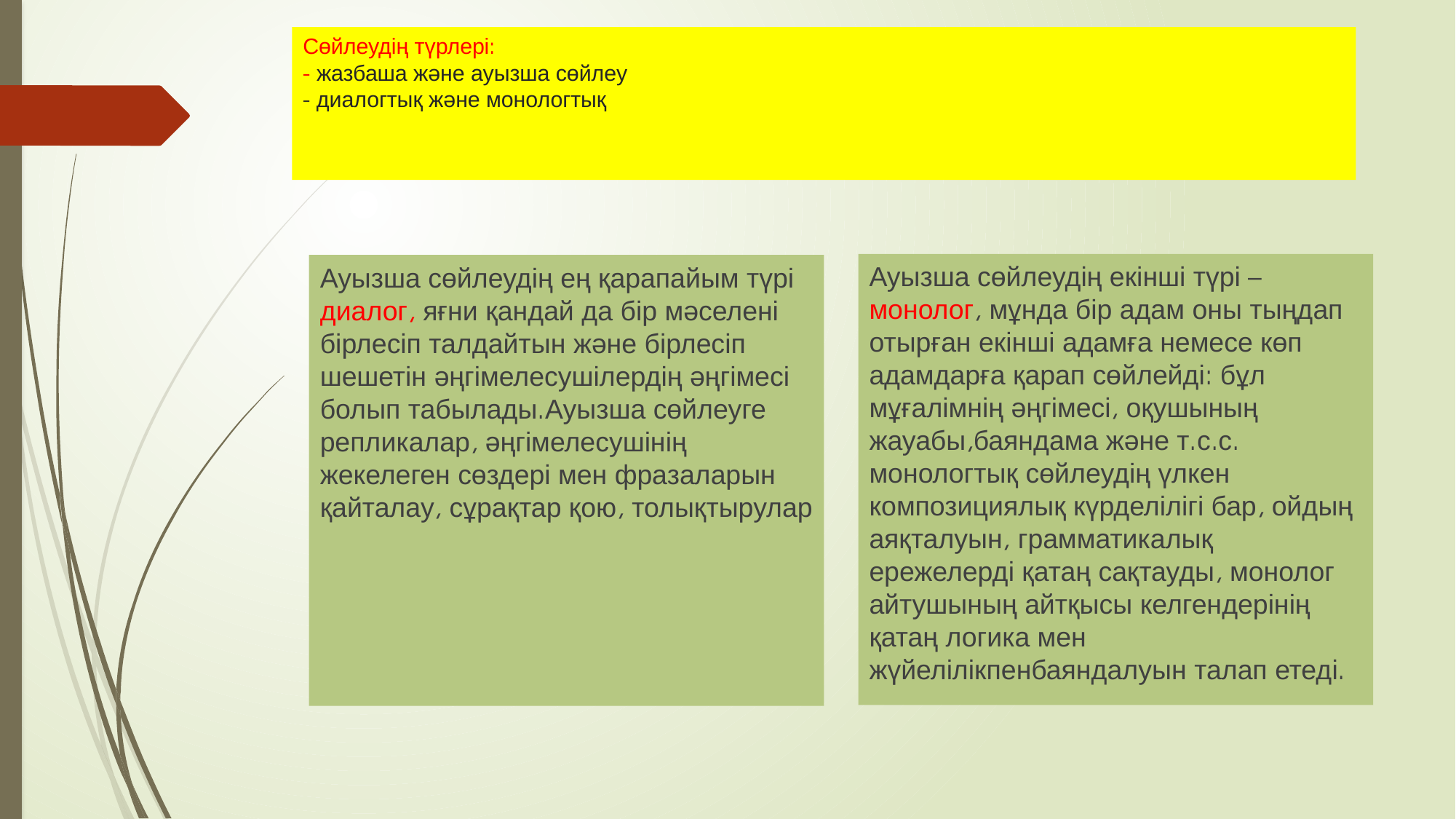

# Сөйлеудің түрлері: - жазбаша және ауызша сөйлеу - диалогтық және монологтық
Ауызша сөйлеудің екінші түрі – монолог, мұнда бір адам оны тыңдап отырған екінші адамға немесе көп адамдарға қарап сөйлейді: бұл мұғалімнің әңгімесі, оқушының жауабы,баяндама және т.с.с. монологтық сөйлеудің үлкен композициялық күрделілігі бар, ойдың аяқталуын, грамматикалық ережелерді қатаң сақтауды, монолог айтушының айтқысы келгендерінің қатаң логика мен жүйелілікпенбаяндалуын талап етеді.
Ауызша сөйлеудің ең қарапайым түрі диалог, яғни қандай да бір мәселені бірлесіп талдайтын және бірлесіп шешетін әңгімелесушілердің әңгімесі болып табылады.Ауызша сөйлеуге репликалар, әңгімелесушінің жекелеген сөздері мен фразаларын қайталау, сұрақтар қою, толықтырулар